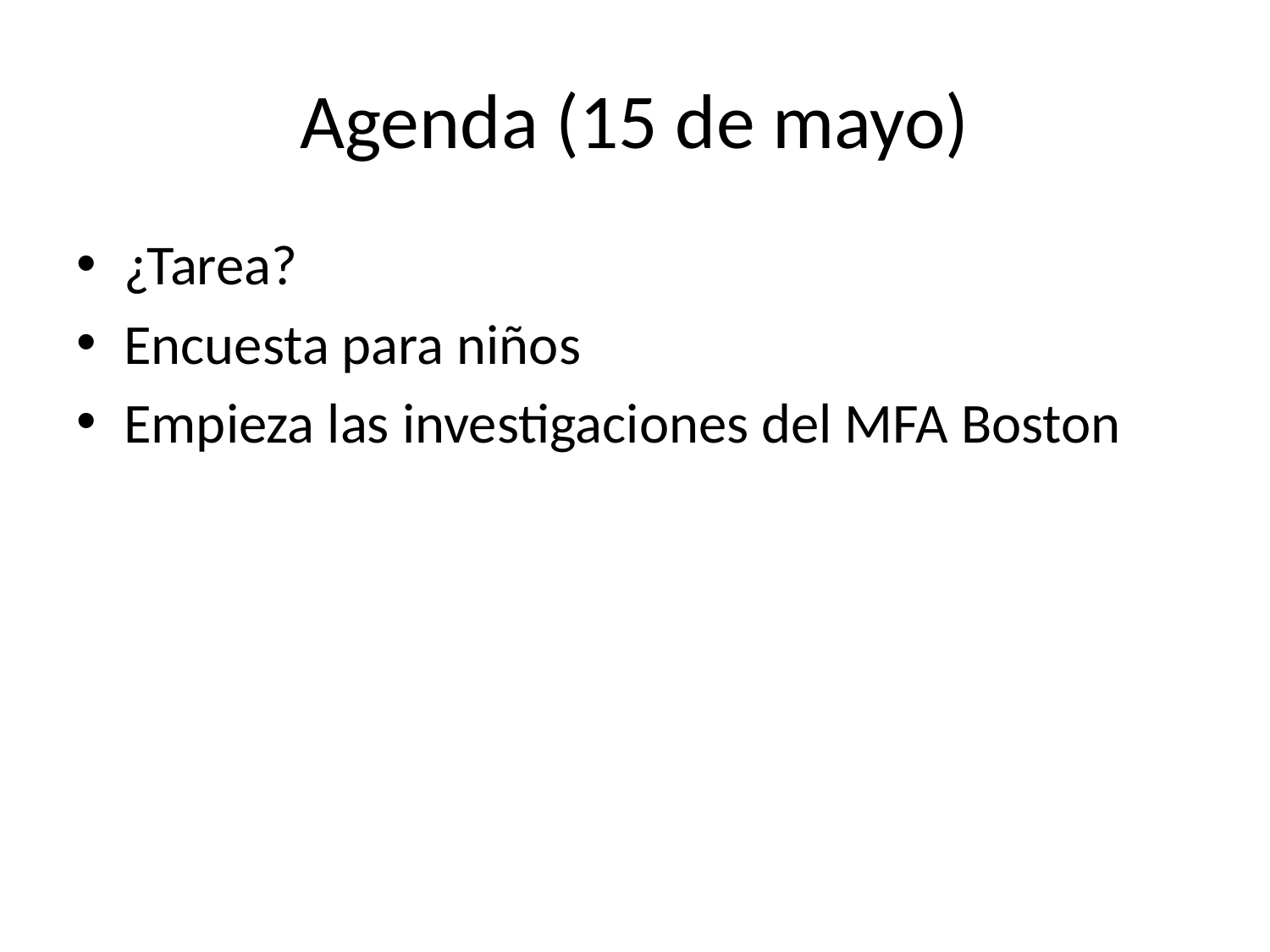

# Agenda (15 de mayo)
¿Tarea?
Encuesta para niños
Empieza las investigaciones del MFA Boston